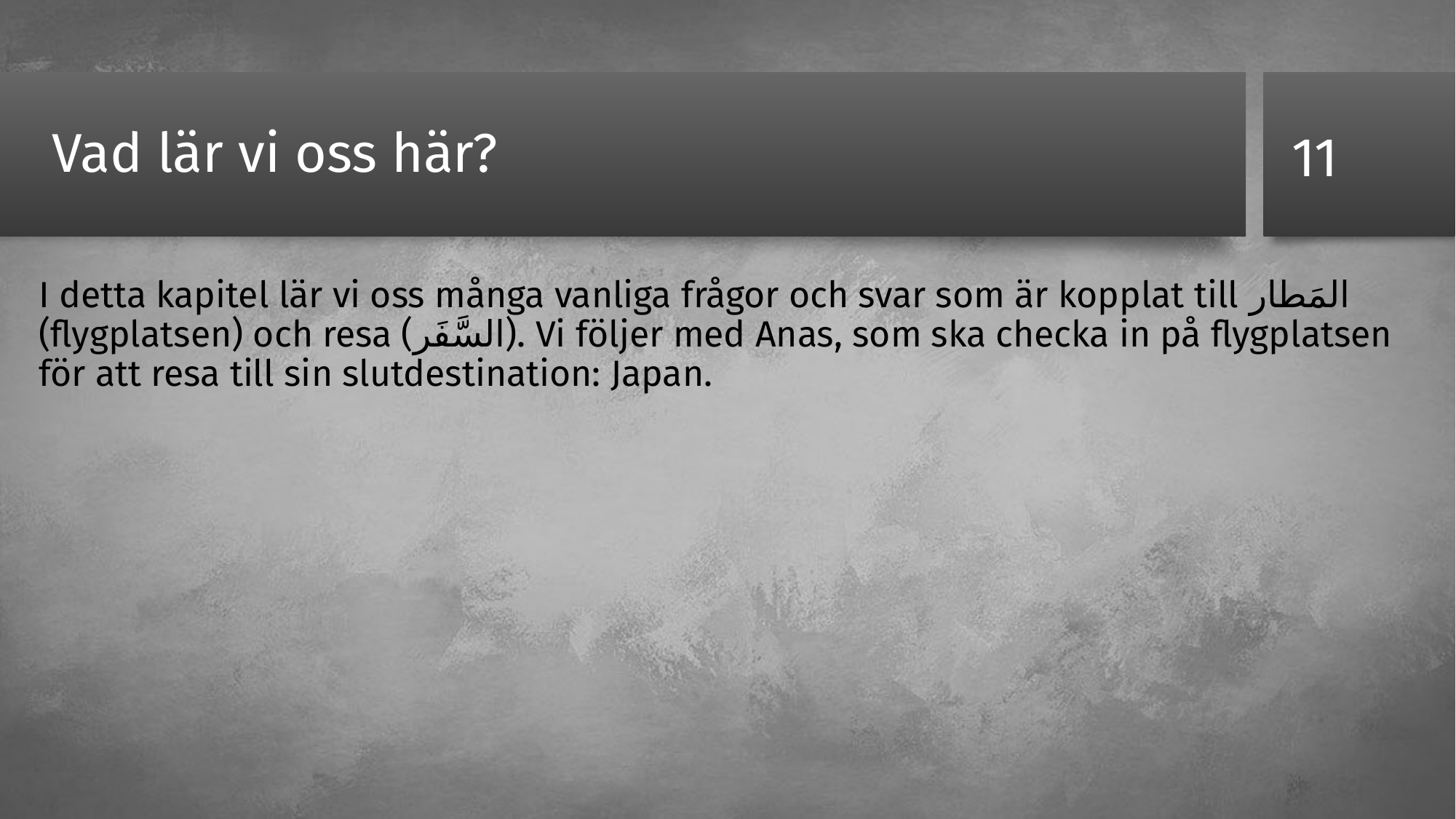

11
# Vad lär vi oss här?
I detta kapitel lär vi oss många vanliga frågor och svar som är kopplat till المَطار (flygplatsen) och resa (السَّفَر). Vi följer med Anas, som ska checka in på flygplatsen för att resa till sin slutdestination: Japan.